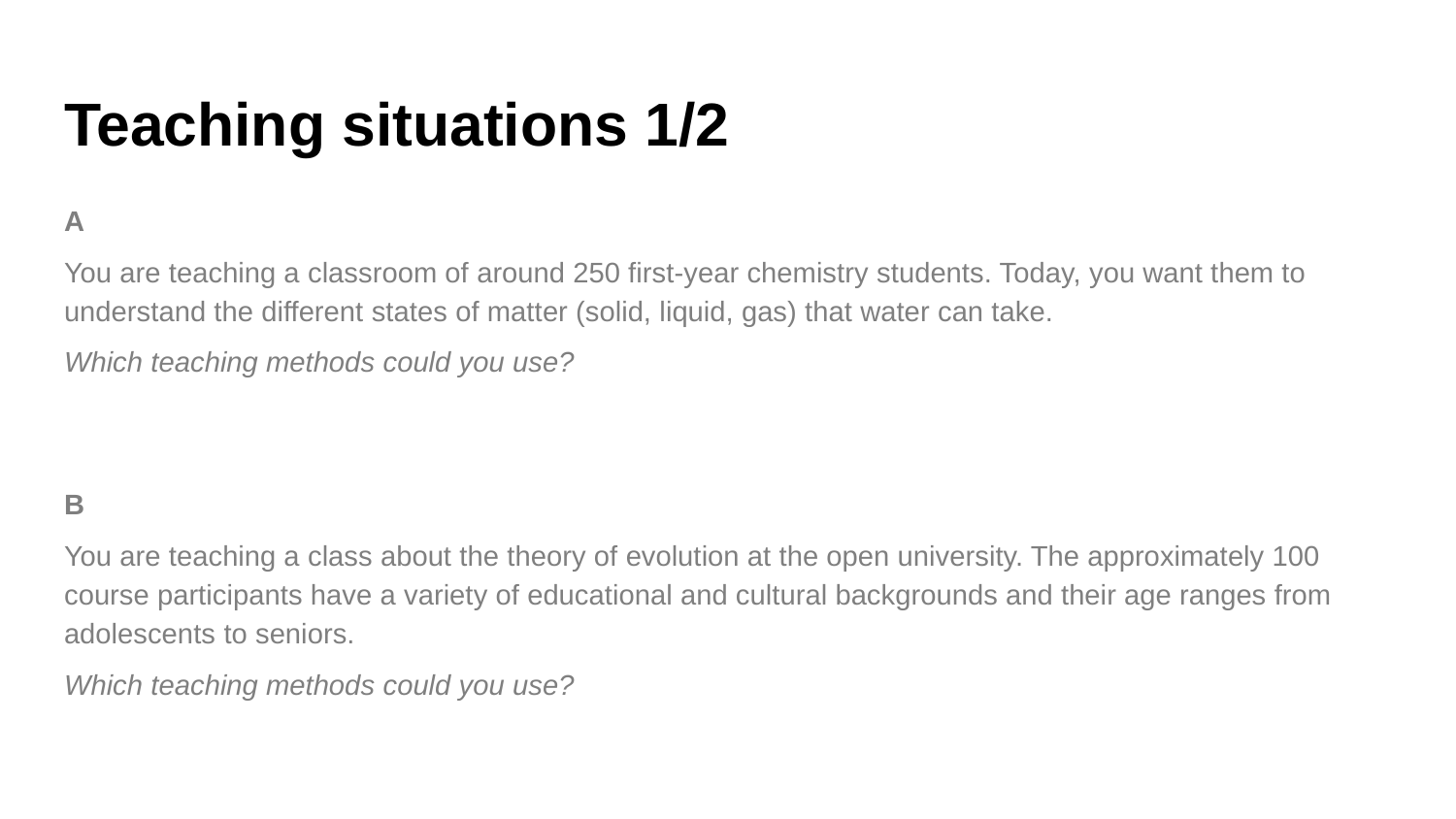

# Teaching situations 1/2
A
You are teaching a classroom of around 250 first-year chemistry students. Today, you want them to understand the different states of matter (solid, liquid, gas) that water can take.
Which teaching methods could you use?

B
You are teaching a class about the theory of evolution at the open university. The approximately 100 course participants have a variety of educational and cultural backgrounds and their age ranges from adolescents to seniors.
Which teaching methods could you use?

C
You are supervising a small group of five students. They are working on a common project dealing with prehistoric hunting tools in the Nordic countries. The students have different educational backgrounds (history, archeology, sociology) but all of them have some previous knowledge on the subject.
Which teaching methods could you use?

D
You are teaching a group of approximately 30 master’s students in mechanical engineering. Most of them have graduated from the same bachelor’s program. The course is called “advanced manufacturing” and aims to introduce the theory and use of different complex machines like 3D printers.
Which teaching methods could you use?